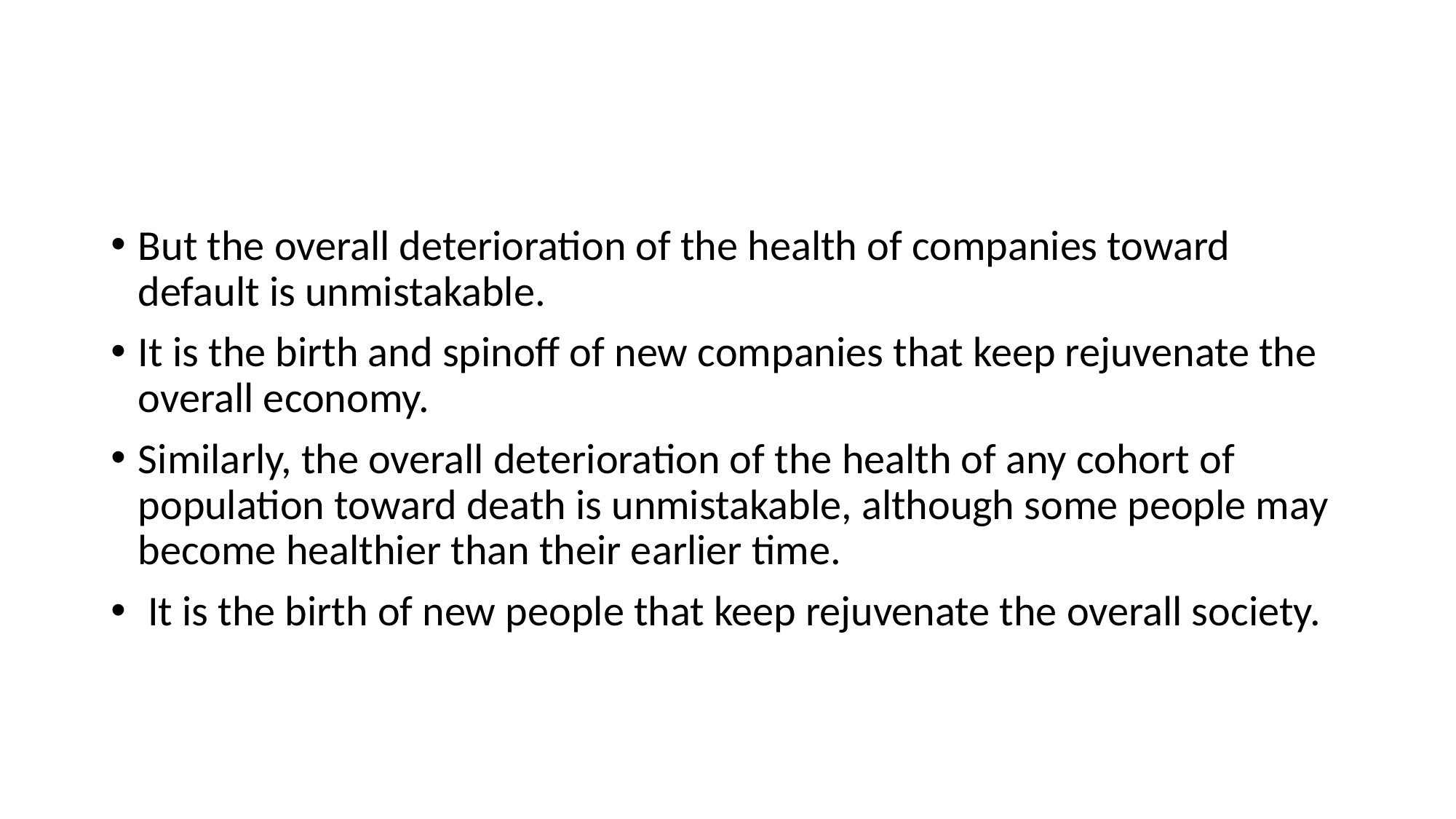

#
But the overall deterioration of the health of companies toward default is unmistakable.
It is the birth and spinoff of new companies that keep rejuvenate the overall economy.
Similarly, the overall deterioration of the health of any cohort of population toward death is unmistakable, although some people may become healthier than their earlier time.
 It is the birth of new people that keep rejuvenate the overall society.